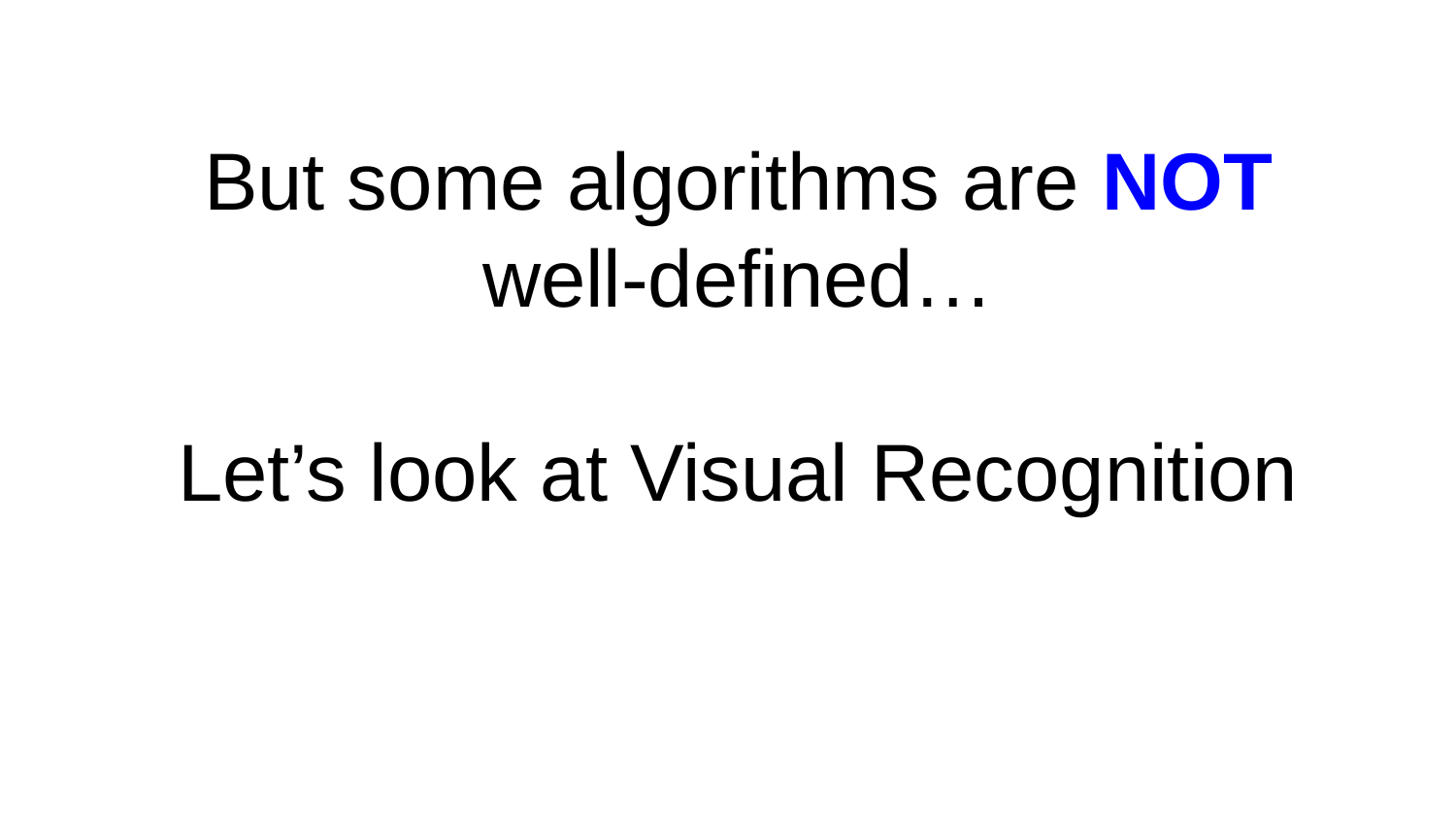

But some algorithms are NOT well-defined…

Let’s look at Visual Recognition